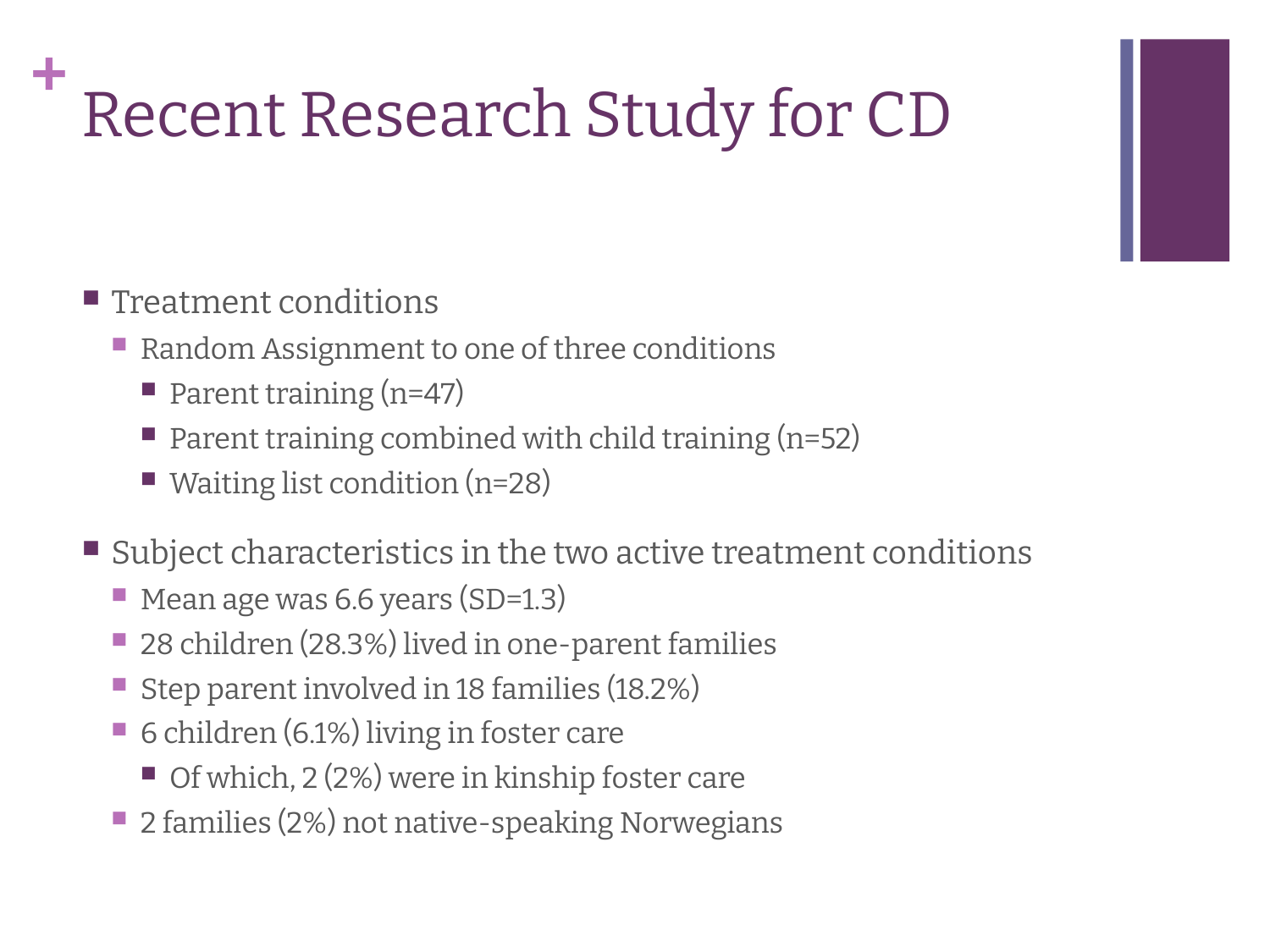

# Recent Research Study for CD
Treatment conditions
Random Assignment to one of three conditions
Parent training (n=47)
Parent training combined with child training (n=52)
Waiting list condition (n=28)
Subject characteristics in the two active treatment conditions
Mean age was 6.6 years (SD=1.3)
28 children (28.3%) lived in one-parent families
Step parent involved in 18 families (18.2%)
6 children (6.1%) living in foster care
Of which, 2 (2%) were in kinship foster care
2 families (2%) not native-speaking Norwegians